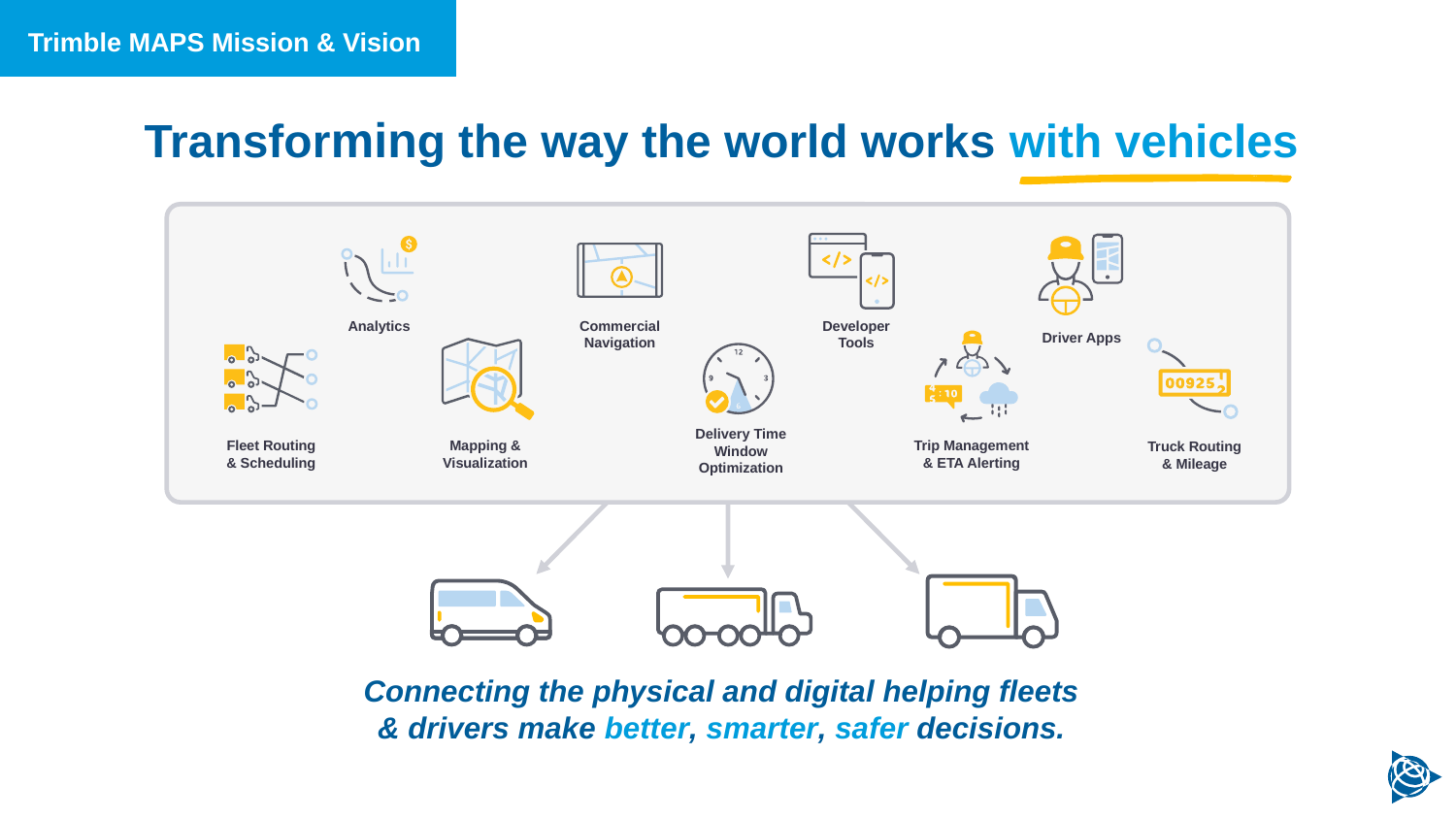

Trimble MAPS Mission & Vision
Transforming the way the world works with vehicles

Developer
Tools

Driver Apps

Analytics

Commercial
Navigation

Trip Management & ETA Alerting

Mapping & Visualization

Truck Routing
& Mileage

Delivery Time Window Optimization

Fleet Routing
& Scheduling

 Connecting the physical and digital helping fleets
& drivers make better, smarter, safer decisions.